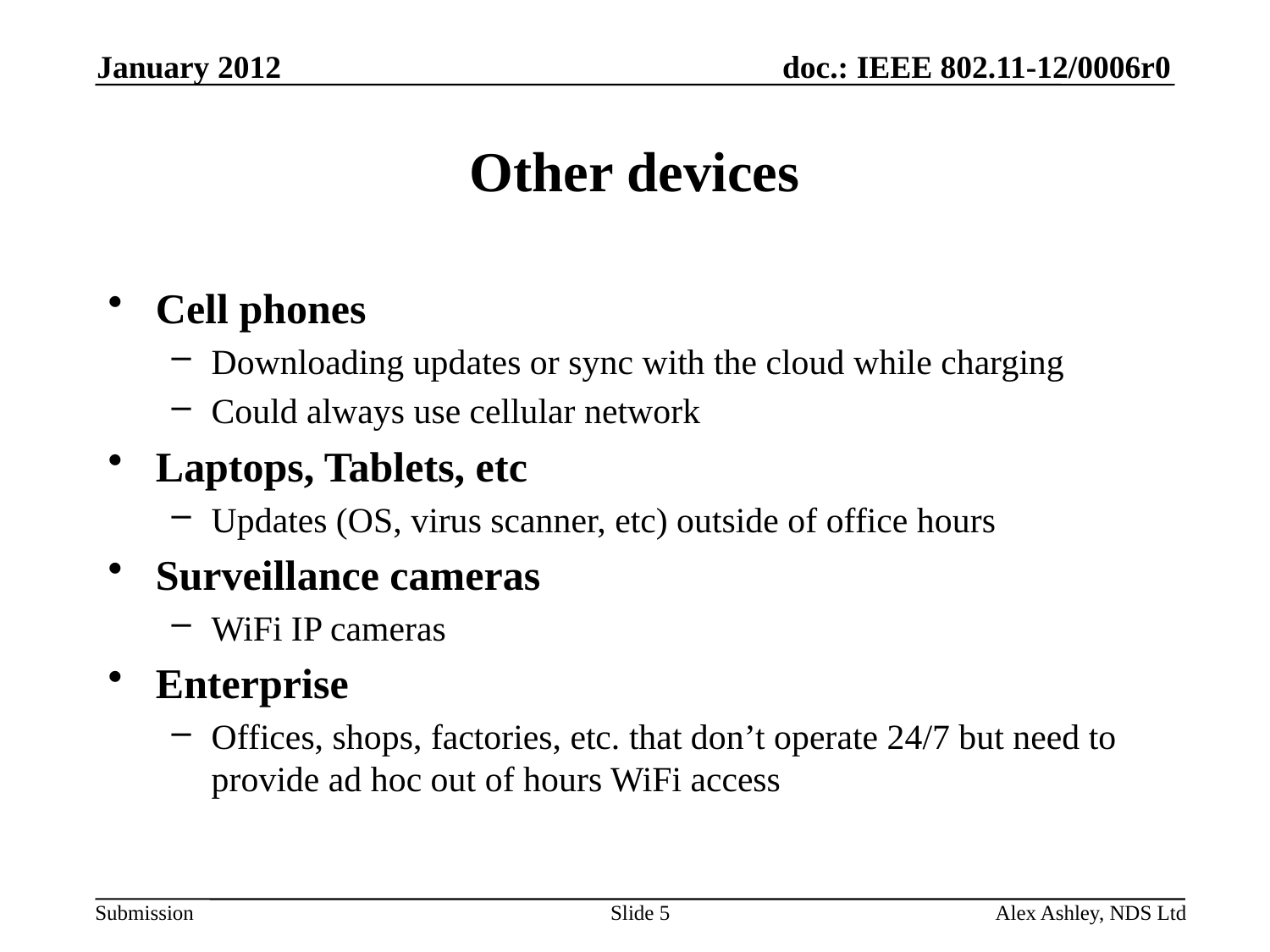

January 2012
# Other devices
Cell phones
Downloading updates or sync with the cloud while charging
Could always use cellular network
Laptops, Tablets, etc
Updates (OS, virus scanner, etc) outside of office hours
Surveillance cameras
WiFi IP cameras
Enterprise
Offices, shops, factories, etc. that don’t operate 24/7 but need to provide ad hoc out of hours WiFi access

Slide 5
Alex Ashley, NDS Ltd